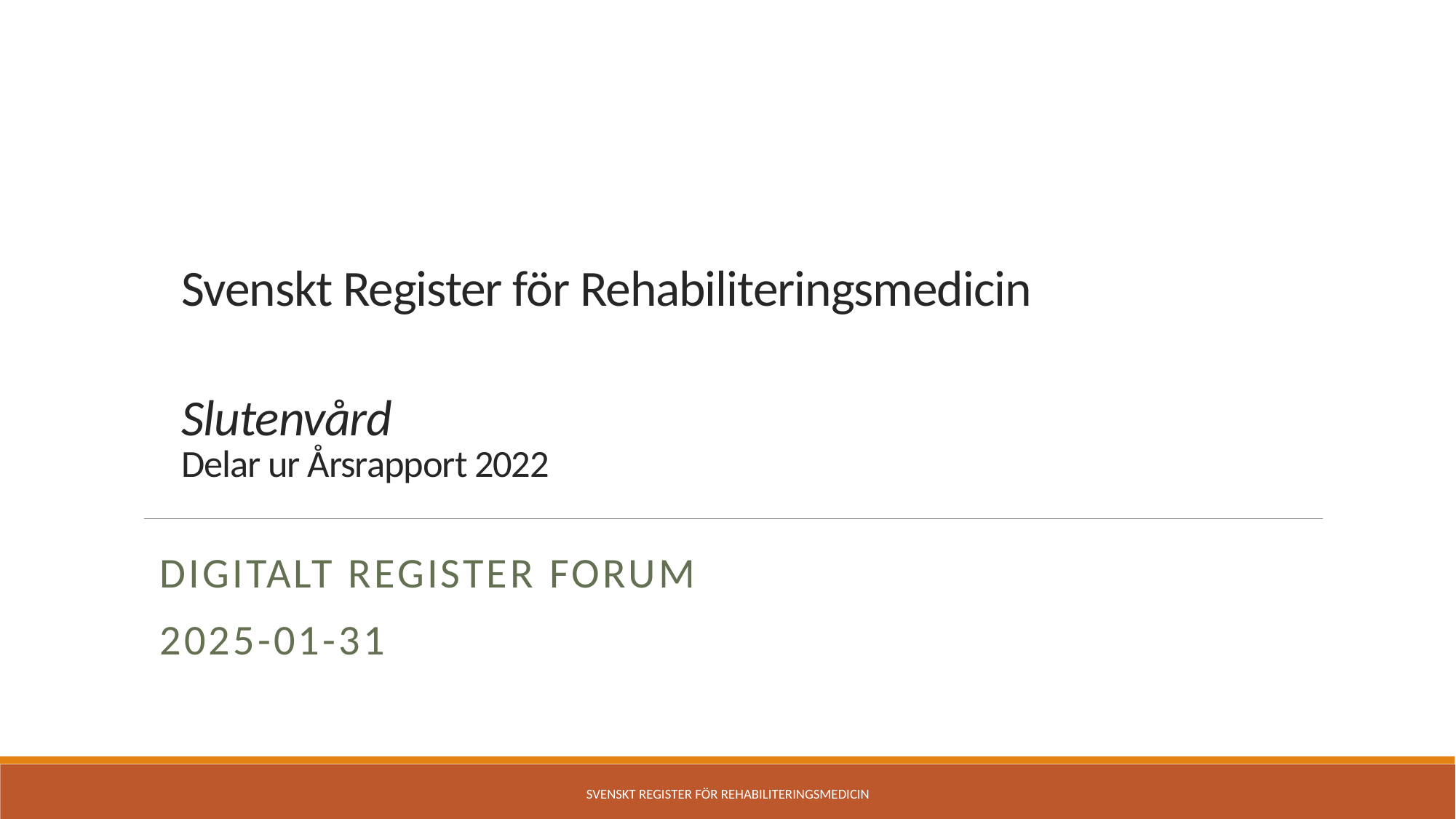

# Svenskt Register för Rehabiliteringsmedicin Slutenvård Delar ur Årsrapport 2022
Digitalt register forum
2025-01-31
Svenskt Register för Rehabiliteringsmedicin